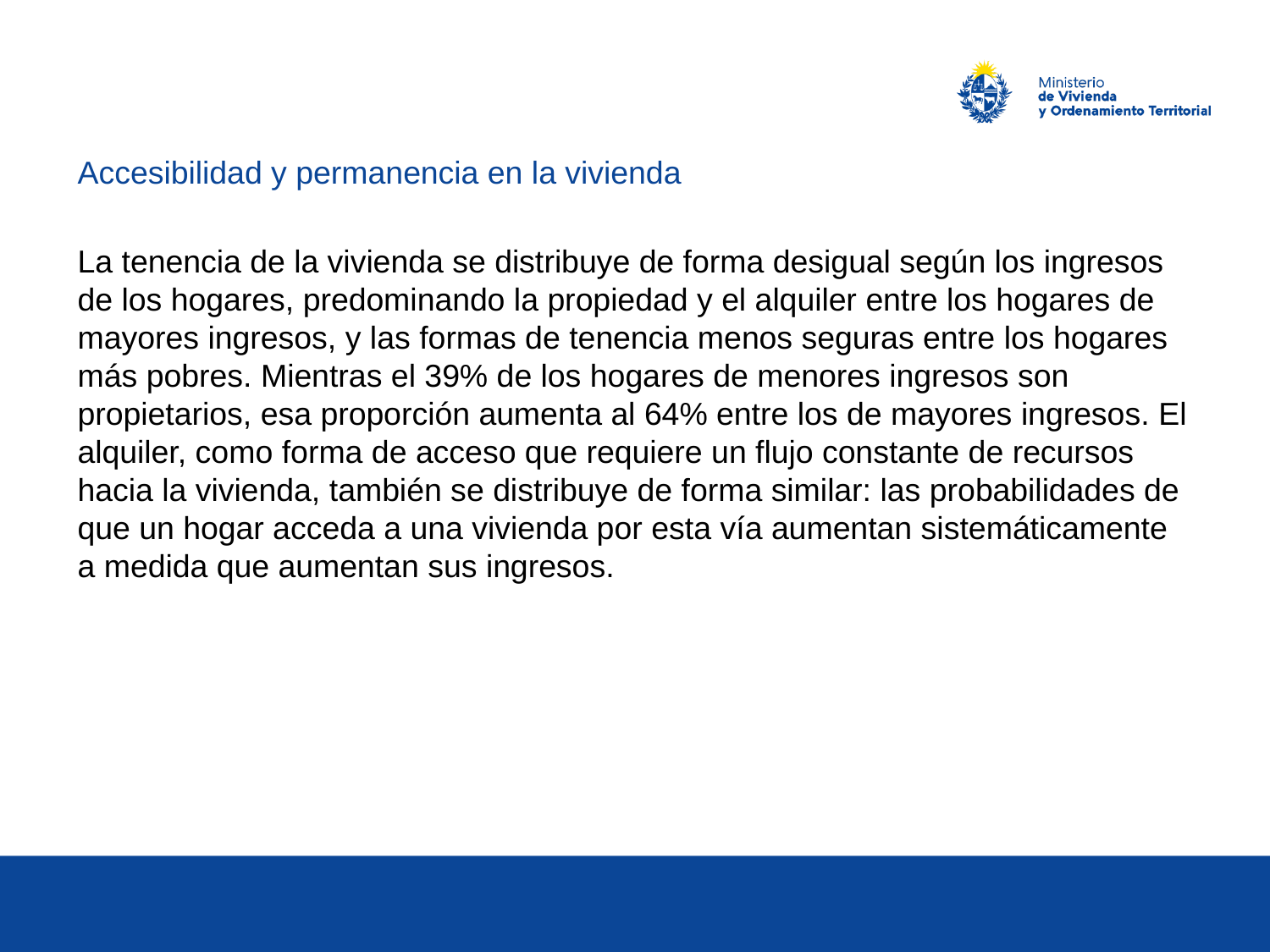

Accesibilidad y permanencia en la vivienda

La tenencia de la vivienda se distribuye de forma desigual según los ingresos de los hogares, predominando la propiedad y el alquiler entre los hogares de mayores ingresos, y las formas de tenencia menos seguras entre los hogares más pobres. Mientras el 39% de los hogares de menores ingresos son propietarios, esa proporción aumenta al 64% entre los de mayores ingresos. El alquiler, como forma de acceso que requiere un flujo constante de recursos hacia la vivienda, también se distribuye de forma similar: las probabilidades de que un hogar acceda a una vivienda por esta vía aumentan sistemáticamente a medida que aumentan sus ingresos.